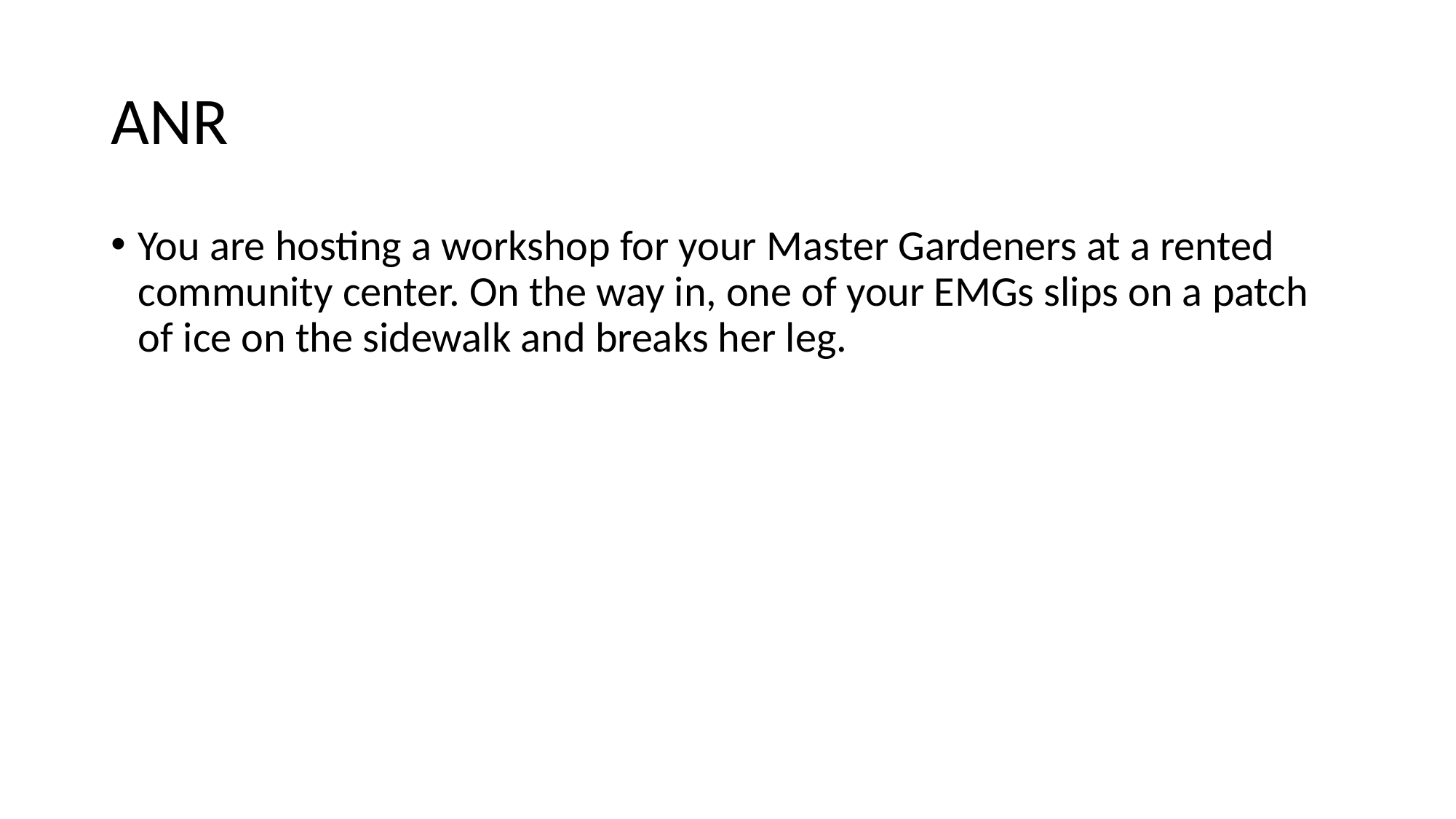

# ANR
You are hosting a workshop for your Master Gardeners at a rented community center. On the way in, one of your EMGs slips on a patch of ice on the sidewalk and breaks her leg.